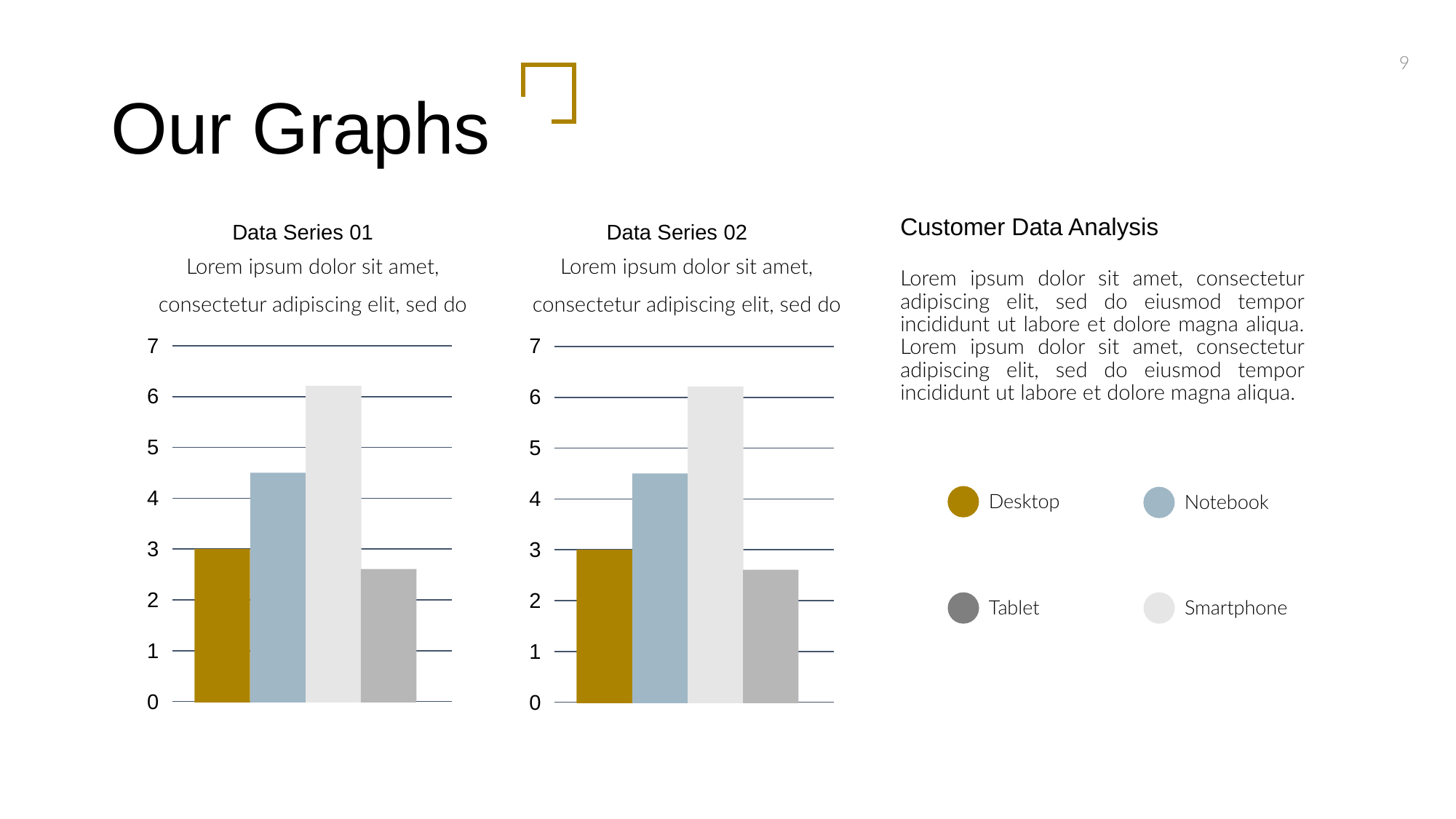

9
Our Graphs
Data Series 01
Data Series 02
Customer Data Analysis
Lorem ipsum dolor sit amet, consectetur adipiscing elit, sed do
Lorem ipsum dolor sit amet, consectetur adipiscing elit, sed do
Lorem ipsum dolor sit amet, consectetur adipiscing elit, sed do eiusmod tempor incididunt ut labore et dolore magna aliqua. Lorem ipsum dolor sit amet, consectetur adipiscing elit, sed do eiusmod tempor incididunt ut labore et dolore magna aliqua.

7

6

5

4

3

2

1

0

7

6

5

4

3

2

1

0

Desktop
Notebook

Tablet
Smartphone